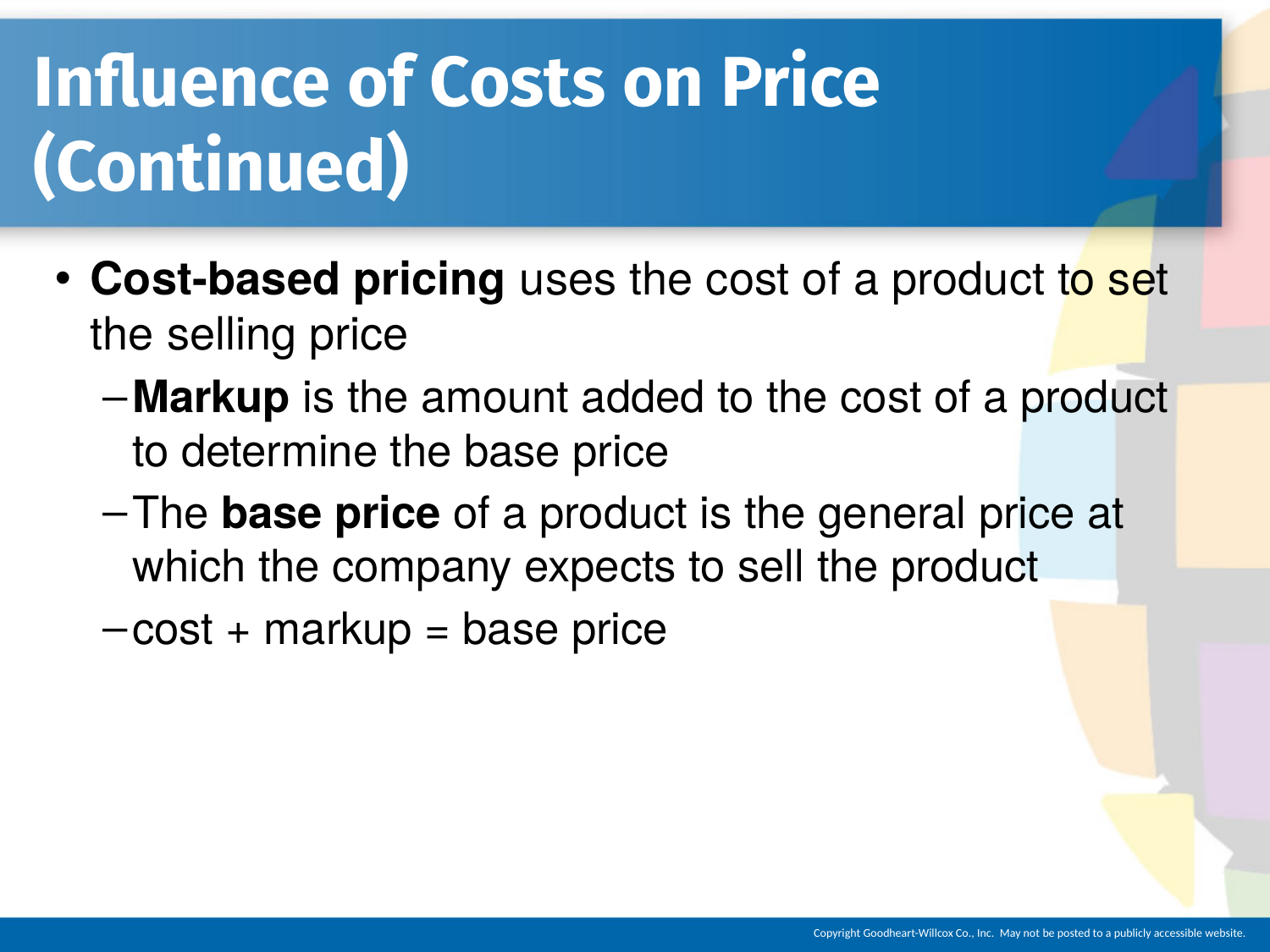

# Influence of Costs on Price (Continued)
Cost-based pricing uses the cost of a product to set the selling price
Markup is the amount added to the cost of a product to determine the base price
The base price of a product is the general price at which the company expects to sell the product
cost + markup = base price